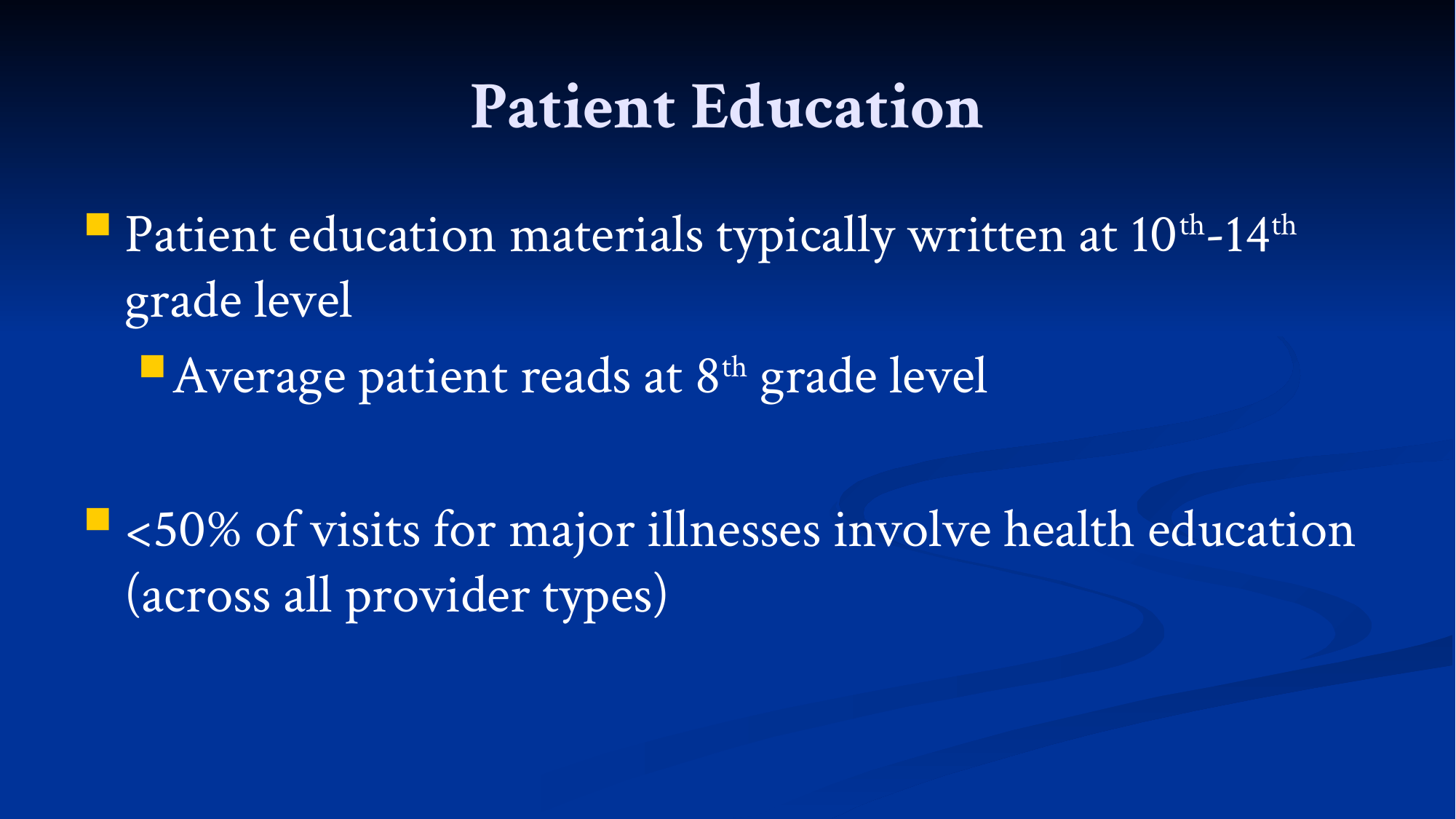

# Patient Education
Patient education materials typically written at 10th-14th grade level
Average patient reads at 8th grade level

<50% of visits for major illnesses involve health education (across all provider types)